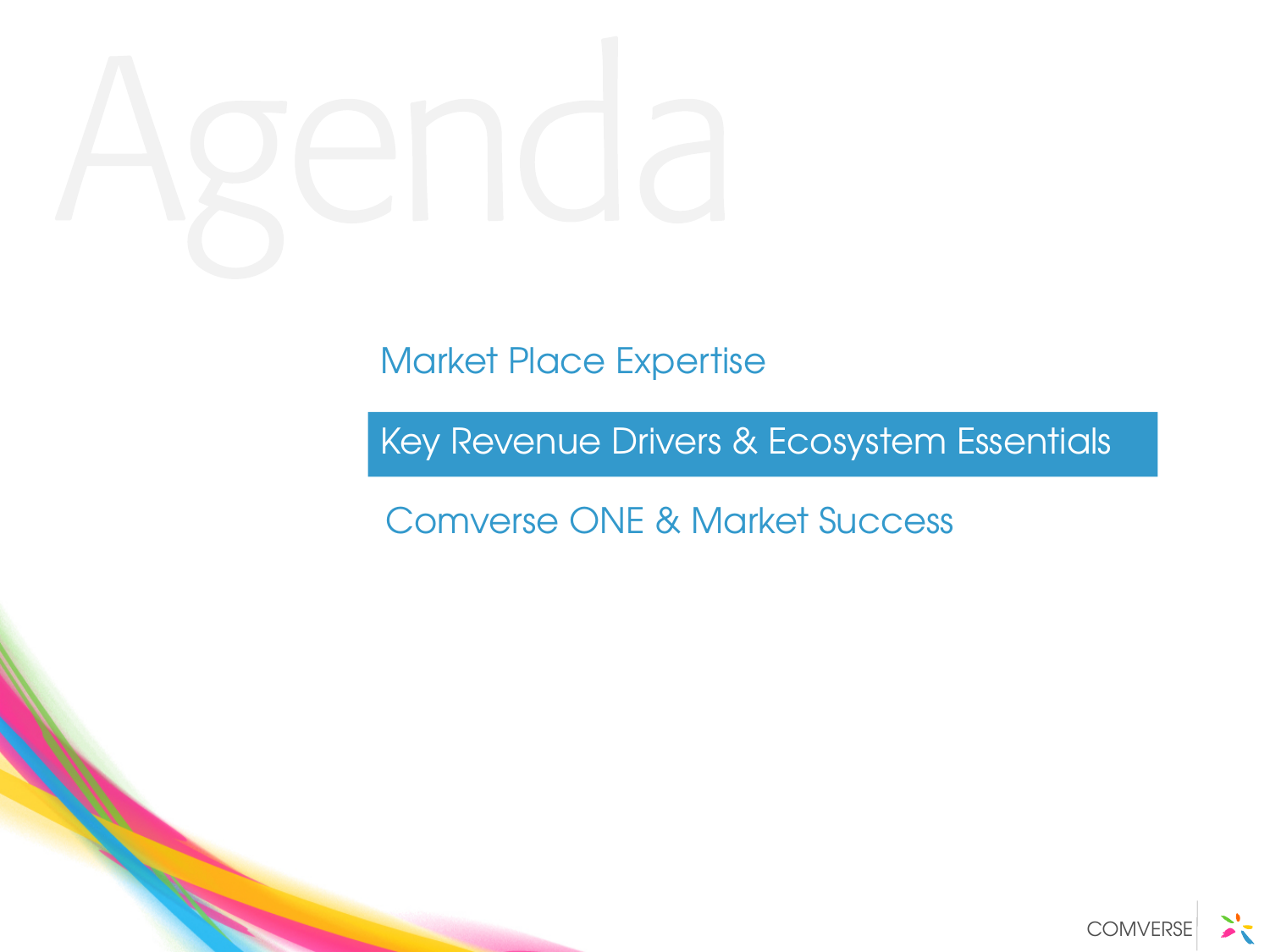

Market Place Expertise

Key Revenue Drivers & Ecosystem Essentials

Comverse ONE & Market Success